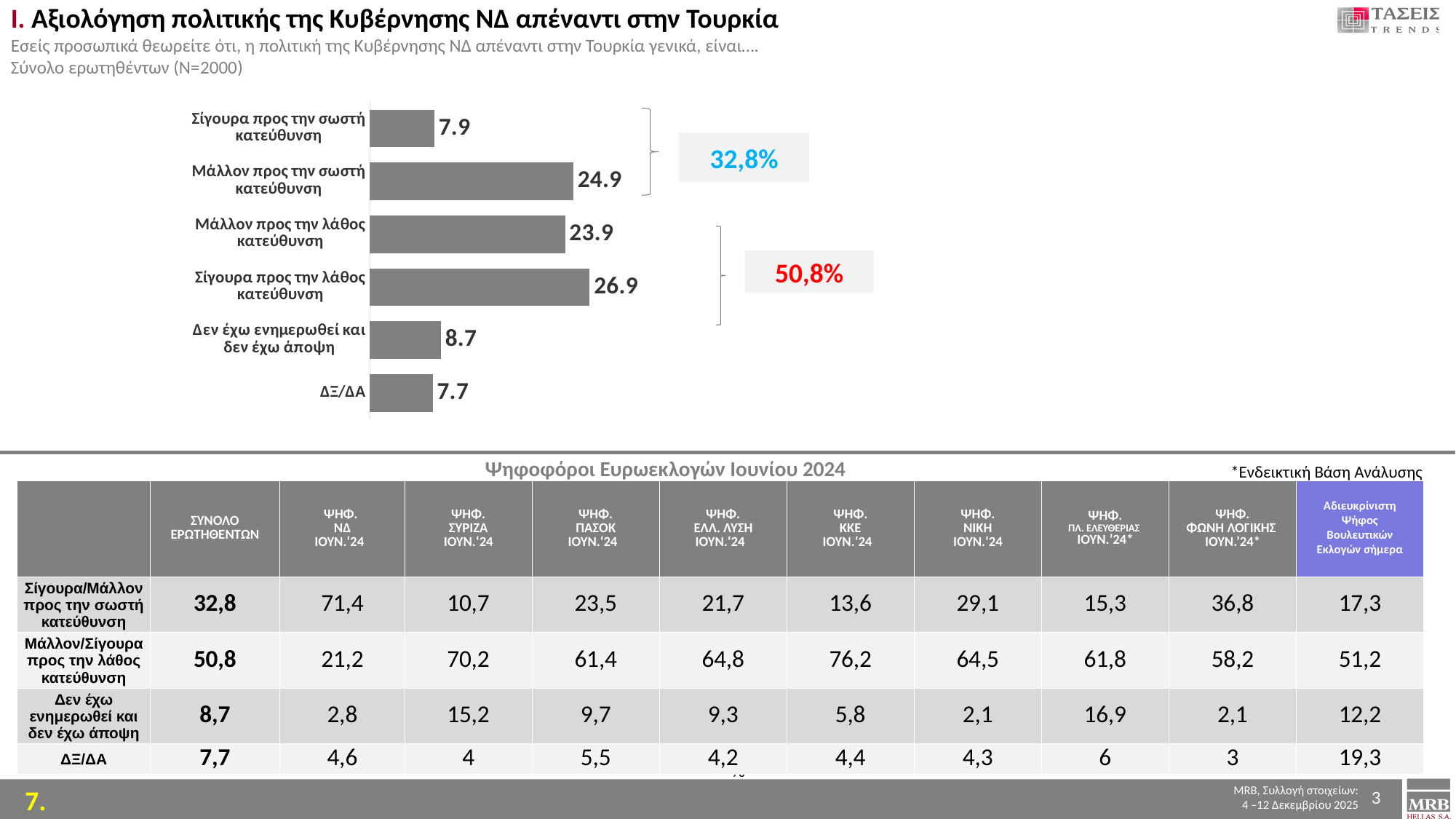

Ι. Αξιολόγηση πολιτικής της Κυβέρνησης ΝΔ απέναντι στην Τουρκία
Εσείς προσωπικά θεωρείτε ότι, η πολιτική της Κυβέρνησης ΝΔ απέναντι στην Τουρκία γενικά, είναι….
Σύνολο ερωτηθέντων (Ν=2000)

### Chart

| Category | Series 1 |
|---|---|
| Σίγουρα προς την σωστή κατεύθυνση | 7.9 |
| Μάλλον προς την σωστή κατεύθυνση | 24.9 |
| Μάλλον προς την λάθος κατεύθυνση | 23.9 |
| Σίγουρα προς την λάθος κατεύθυνση | 26.9 |
| Δεν έχω ενημερωθεί και δεν έχω άποψη | 8.7 |
| ΔΞ/ΔΑ | 7.7 |
32,8%

50,8%
Ψηφοφόροι Ευρωεκλογών Ιουνίου 2024
*Ενδεικτική Βάση Ανάλυσης
|  | ΣΥΝΟΛΟ ΕΡΩΤΗΘΕΝΤΩΝ | ΨΗΦ. NΔ ΙΟΥΝ.‘24 | ΨΗΦ. ΣΥΡΙΖΑ ΙΟΥΝ.‘24 | ΨΗΦ. ΠΑΣΟΚ ΙΟΥΝ.‘24 | ΨΗΦ. ΕΛΛ. ΛΥΣΗ ΙΟΥΝ.‘24 | ΨΗΦ. ΚΚΕ ΙΟΥΝ.‘24 | ΨΗΦ. ΝΙΚΗ ΙΟΥΝ.‘24 | ΨΗΦ. ΠΛ. ΕΛΕΥΘΕΡΙΑΣ ΙΟΥΝ.’24\* | ΨΗΦ. ΦΩΝΗ ΛΟΓΙΚΗΣ ΙΟΥΝ.’24\* | Αδιευκρίνιστη Ψήφος Βουλευτικών Εκλογών σήμερα |
| --- | --- | --- | --- | --- | --- | --- | --- | --- | --- | --- |
| Σίγουρα/Μάλλον προς την σωστή κατεύθυνση | 32,8 | 71,4 | 10,7 | 23,5 | 21,7 | 13,6 | 29,1 | 15,3 | 36,8 | 17,3 |
| Μάλλον/Σίγουρα προς την λάθος κατεύθυνση | 50,8 | 21,2 | 70,2 | 61,4 | 64,8 | 76,2 | 64,5 | 61,8 | 58,2 | 51,2 |
| Δεν έχω ενημερωθεί και δεν έχω άποψη | 8,7 | 2,8 | 15,2 | 9,7 | 9,3 | 5,8 | 2,1 | 16,9 | 2,1 | 12,2 |
| ΔΞ/ΔΑ | 7,7 | 4,6 | 4 | 5,5 | 4,2 | 4,4 | 4,3 | 6 | 3 | 19,3 |
%
3